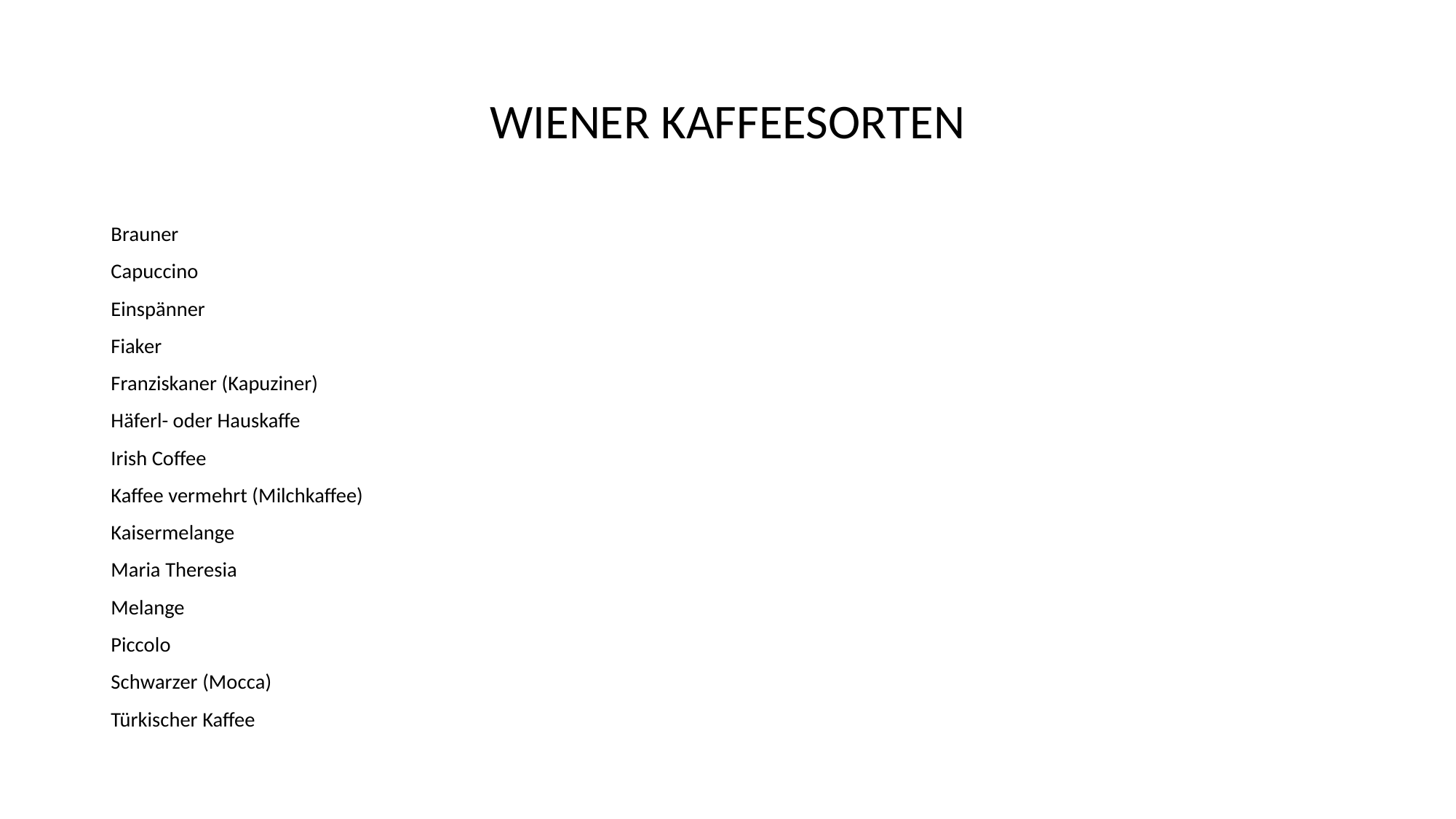

# WIENER KAFFEESORTEN
Brauner
Capuccino
Einspänner
Fiaker
Franziskaner (Kapuziner)
Häferl- oder Hauskaffe
Irish Coffee
Kaffee vermehrt (Milchkaffee)
Kaisermelange
Maria Theresia
Melange
Piccolo
Schwarzer (Mocca)
Türkischer Kaffee